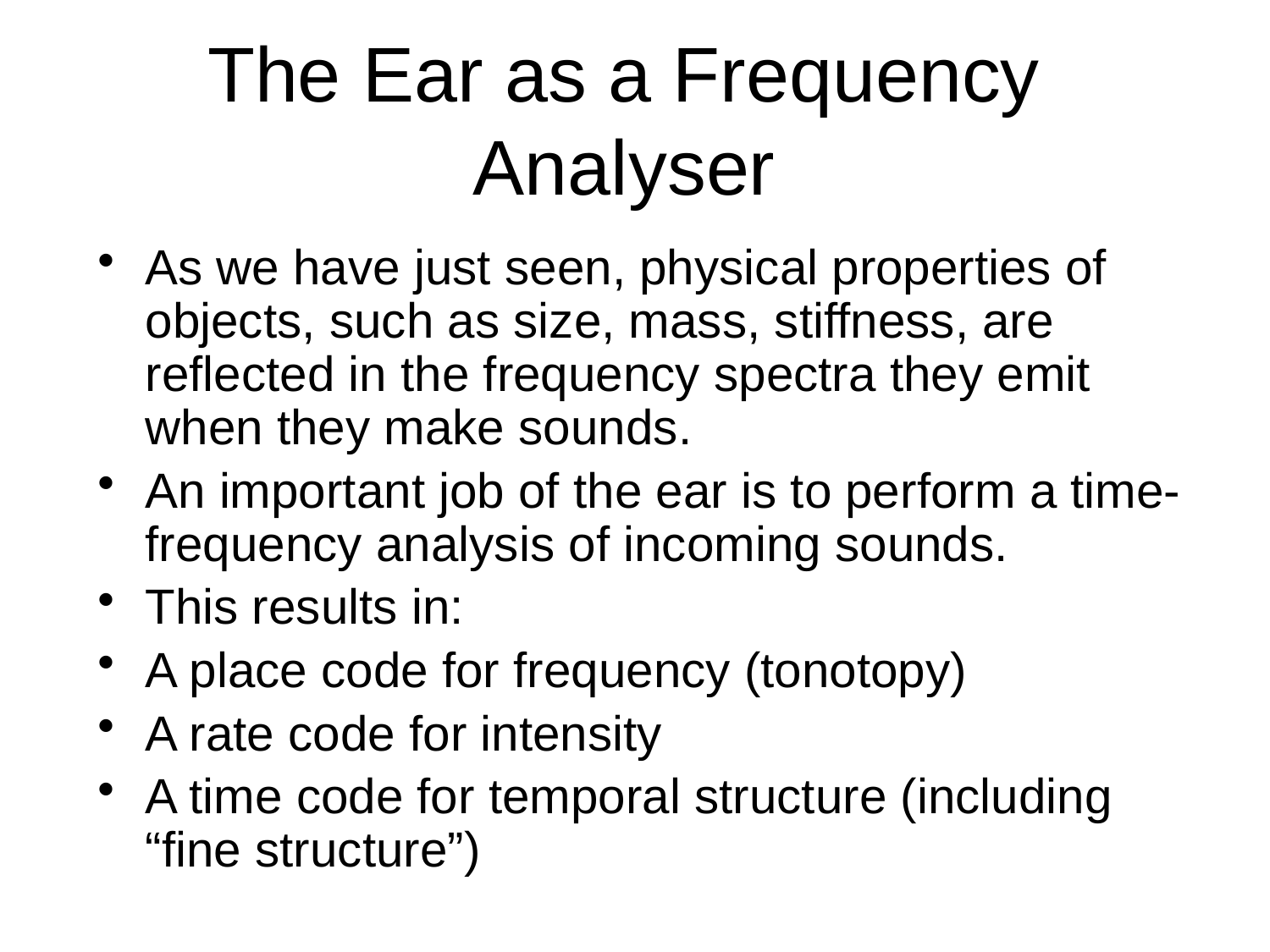

# The Ear as a Frequency Analyser
As we have just seen, physical properties of objects, such as size, mass, stiffness, are reflected in the frequency spectra they emit when they make sounds.
An important job of the ear is to perform a time-frequency analysis of incoming sounds.
This results in:
A place code for frequency (tonotopy)
A rate code for intensity
A time code for temporal structure (including “fine structure”)